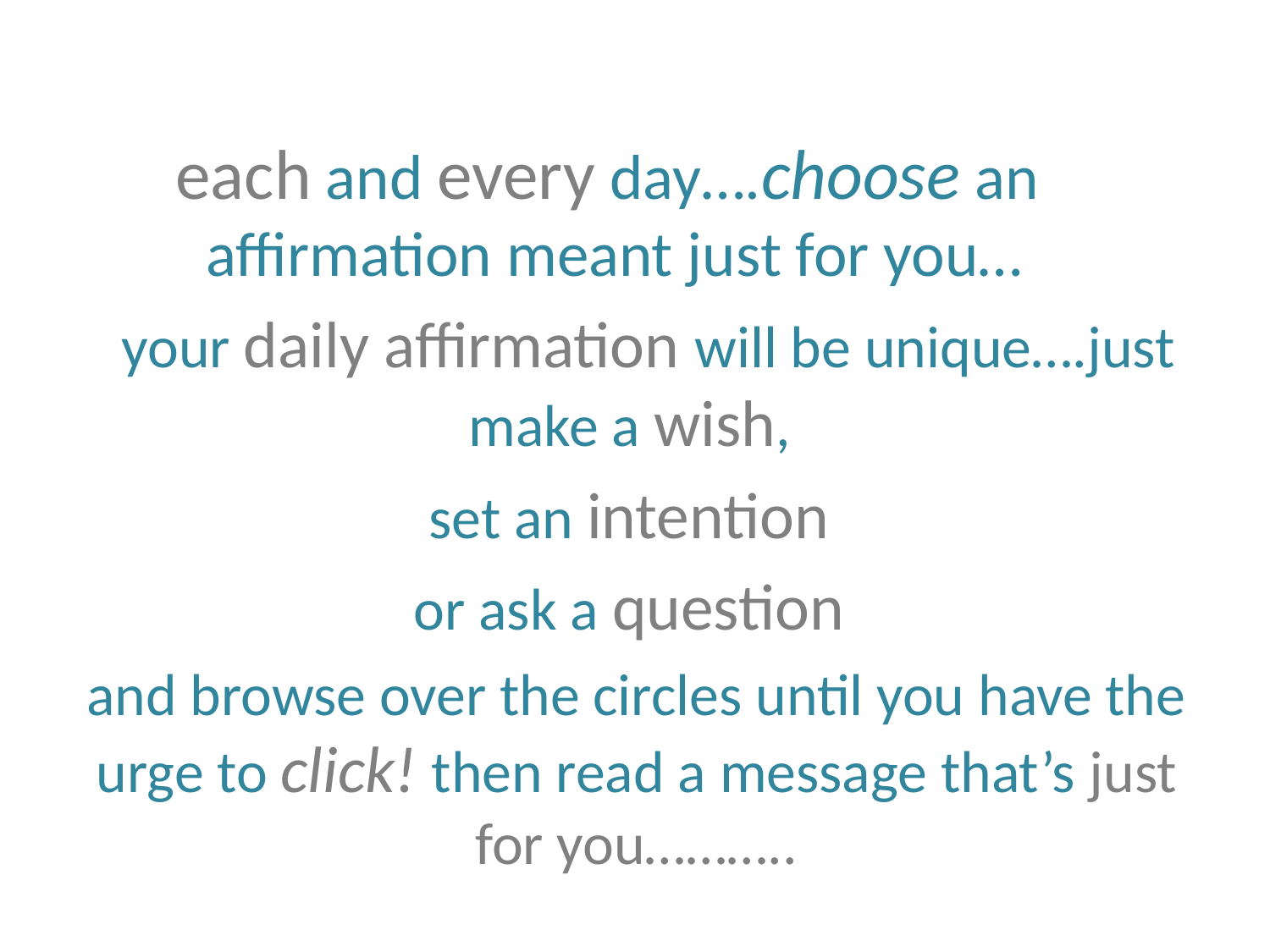

# each and every day….choose an affirmation meant just for you…
  your daily affirmation will be unique….just make a wish,
set an intention
or ask a question
and browse over the circles until you have the urge to click! then read a message that’s just for you………..